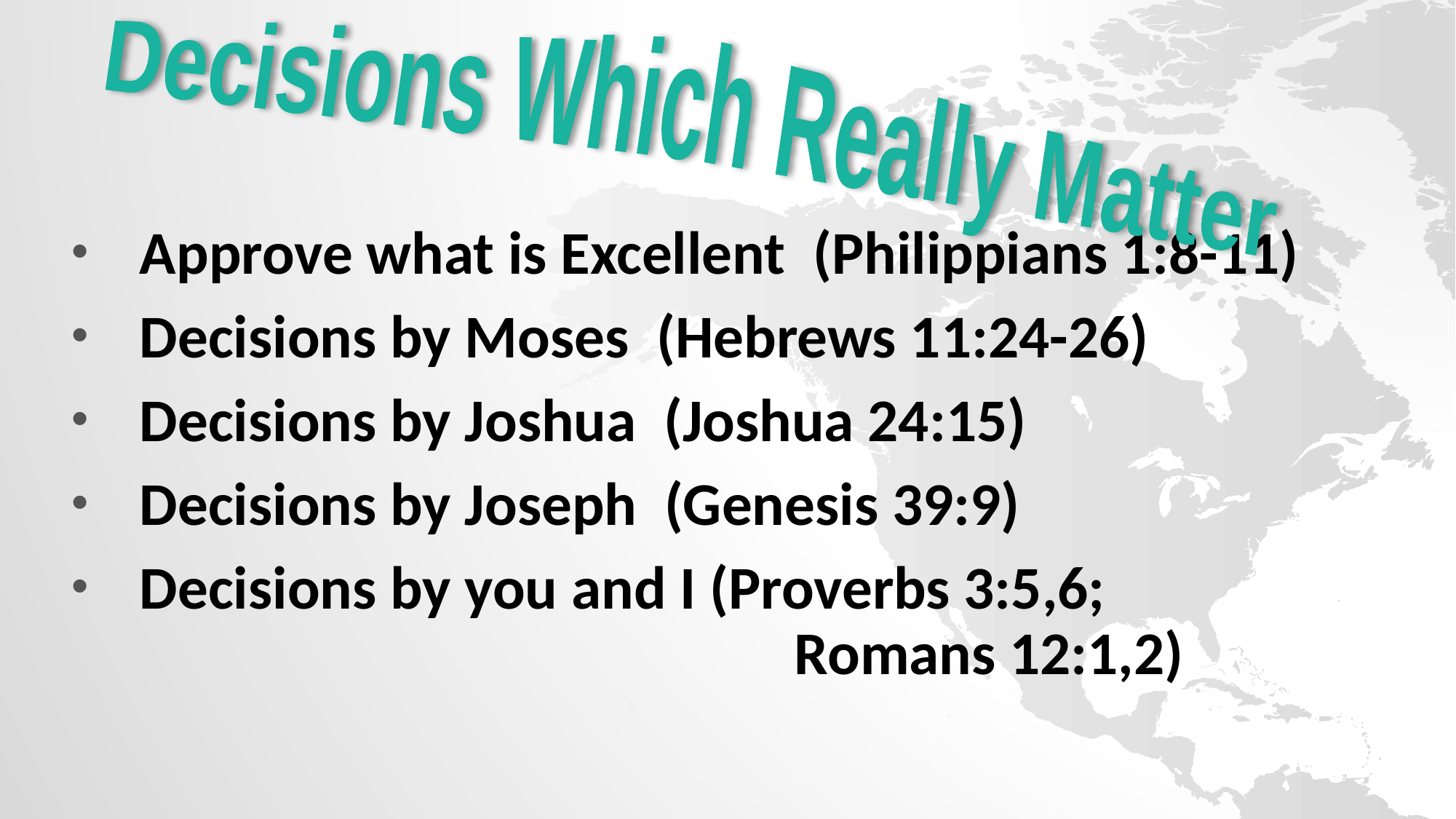

Decisions Which Really Matter
Approve what is Excellent  (Philippians 1:8-11)
Decisions by Moses  (Hebrews 11:24-26)
Decisions by Joshua  (Joshua 24:15)
Decisions by Joseph  (Genesis 39:9)
Decisions by you and I (Proverbs 3:5,6;									Romans 12:1,2)